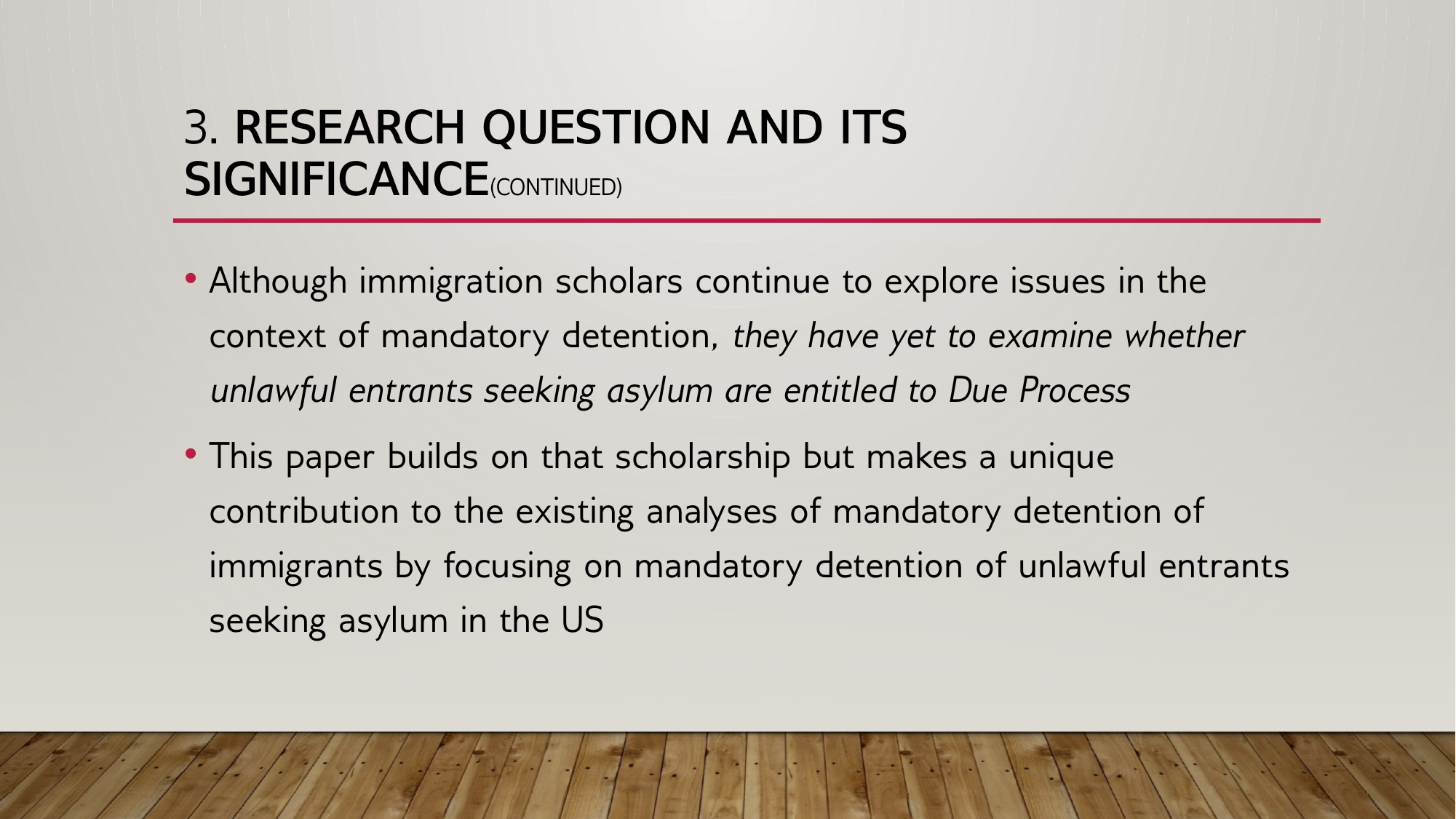

# 3. RESEARCH QUESTION and its significance(continued)
Although immigration scholars continue to explore issues in the context of mandatory detention, they have yet to examine whether unlawful entrants seeking asylum are entitled to Due Process
This paper builds on that scholarship but makes a unique contribution to the existing analyses of mandatory detention of immigrants by focusing on mandatory detention of unlawful entrants seeking asylum in the US